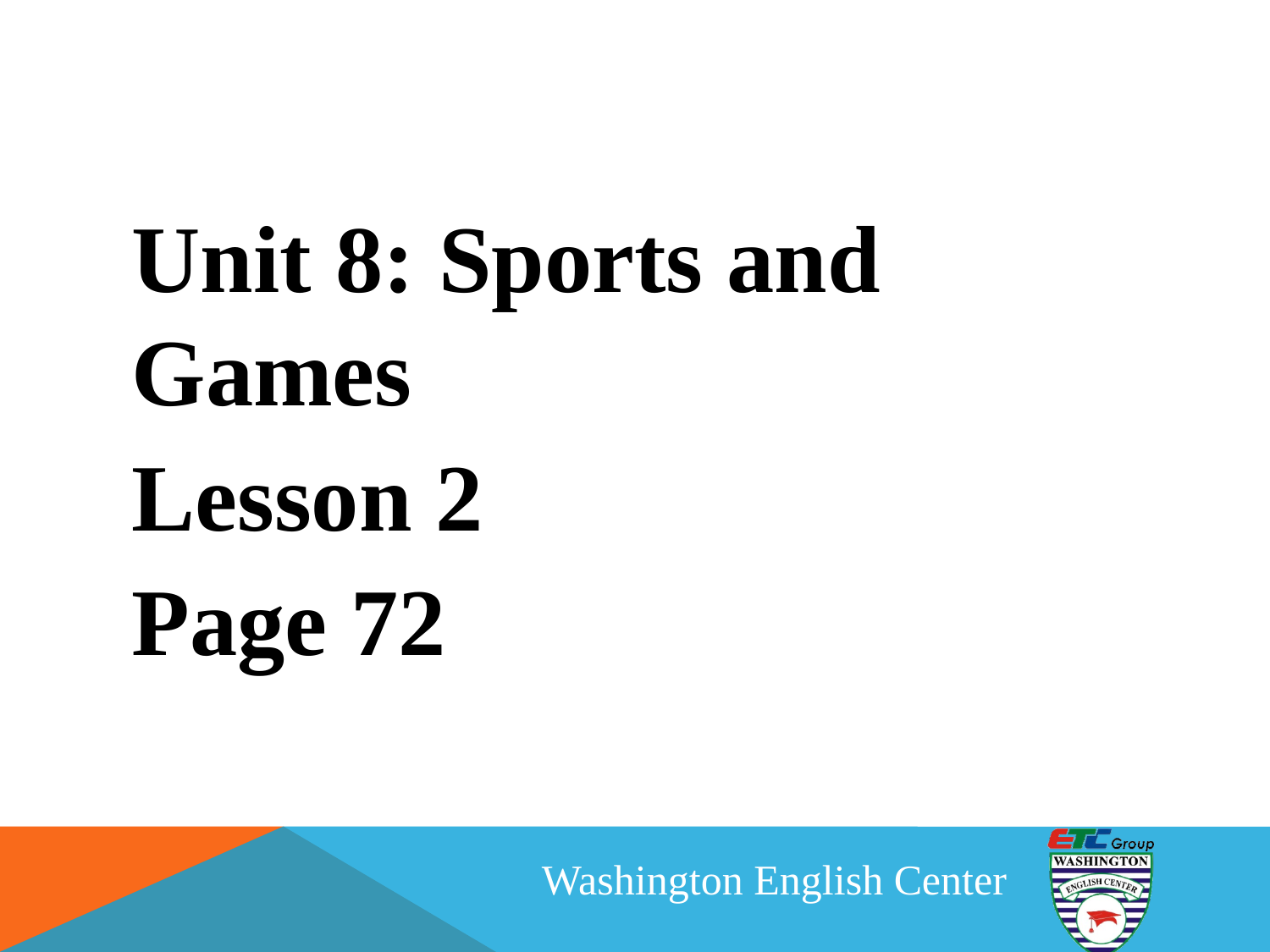

Unit 8: Sports and Games
Lesson 2
Page 72